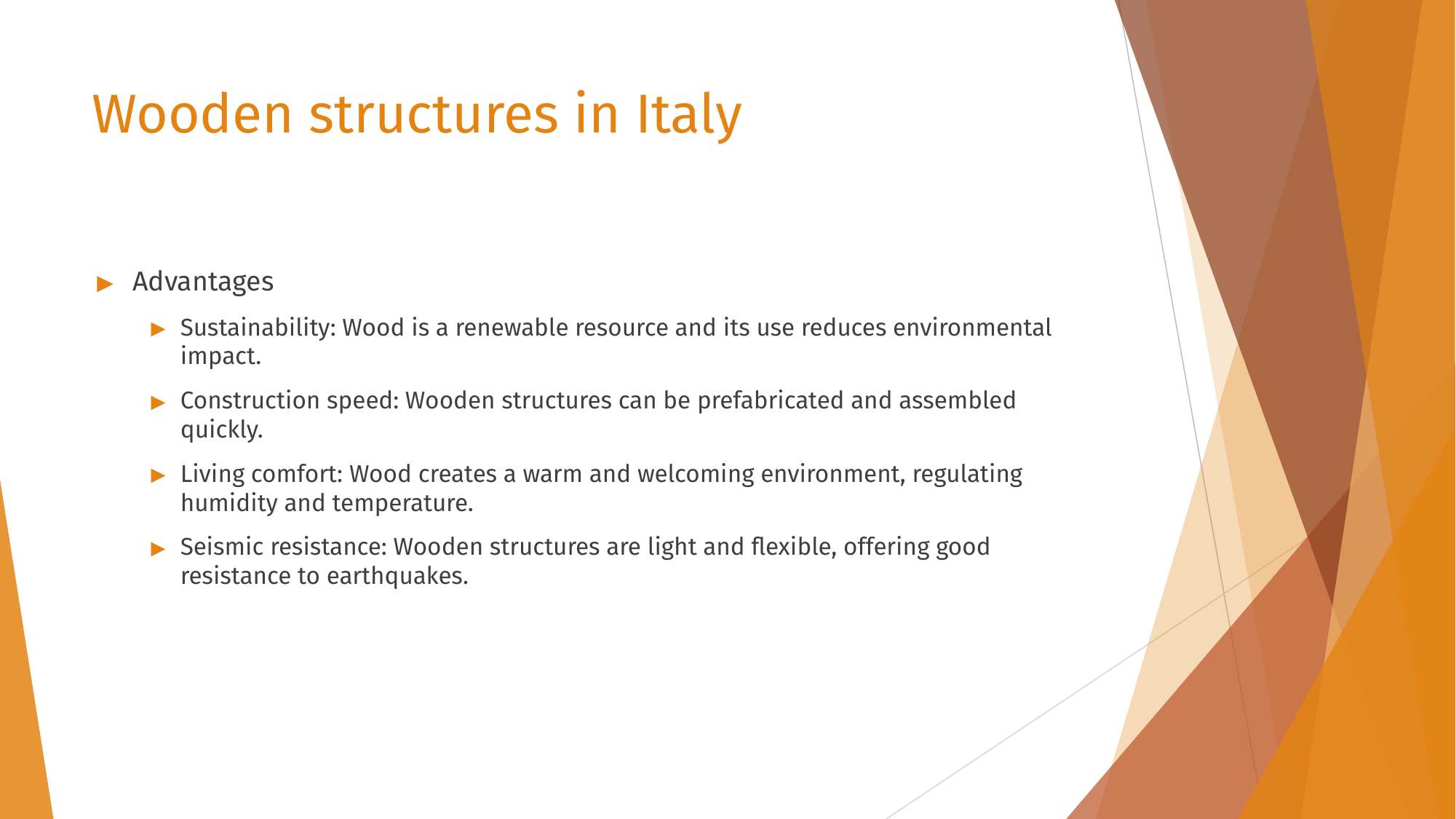

# Wooden structures in Italy
Advantages
Sustainability: Wood is a renewable resource and its use reduces environmental impact.
Construction speed: Wooden structures can be prefabricated and assembled quickly.
Living comfort: Wood creates a warm and welcoming environment, regulating humidity and temperature.
Seismic resistance: Wooden structures are light and flexible, offering good resistance to earthquakes.